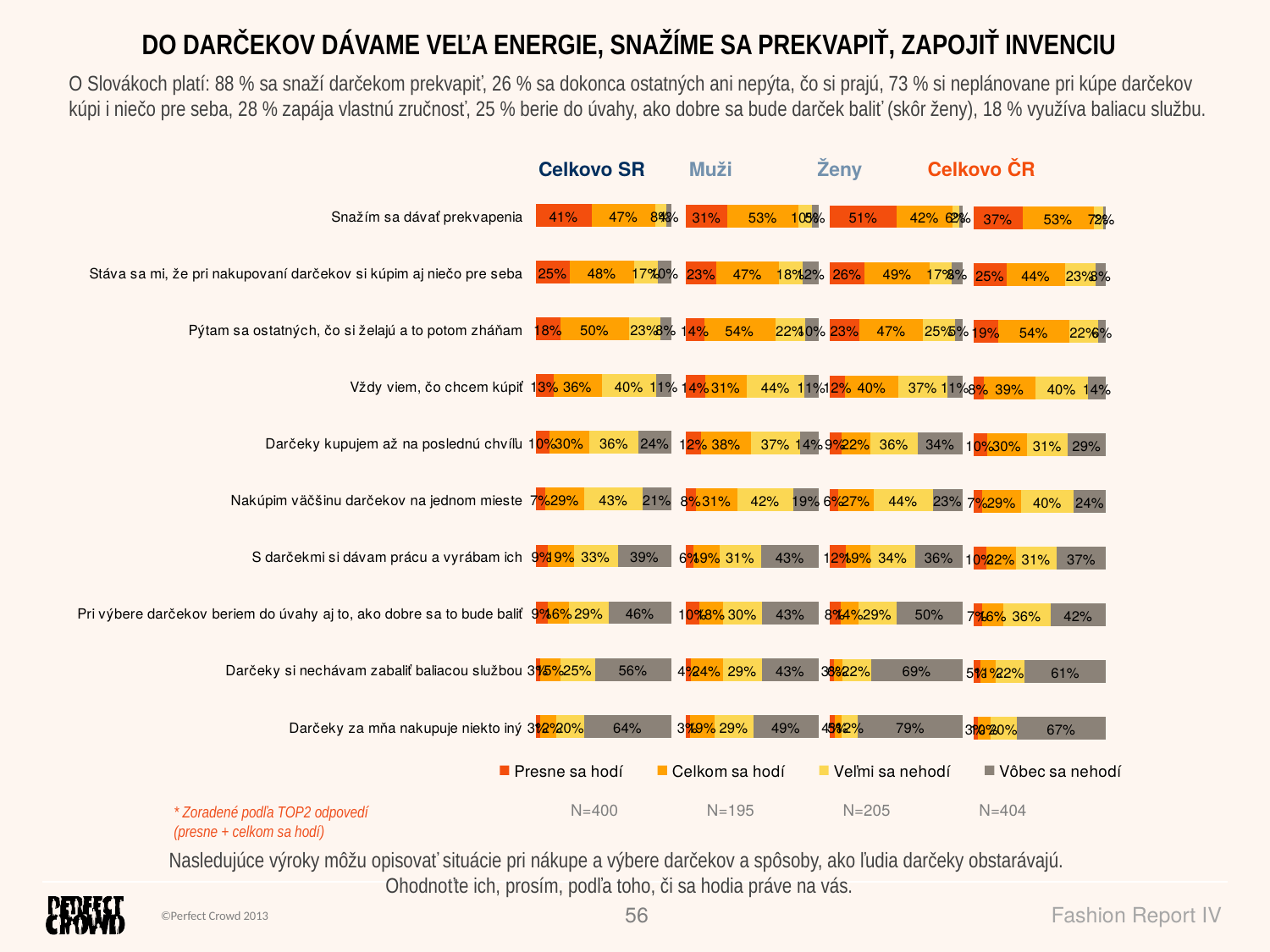

DO DARČEKOV DÁVAME VEĽA ENERGIE, SNAŽÍME SA PREKVAPIŤ, ZAPOJIŤ INVENCIU
O Slovákoch platí: 88 % sa snaží darčekom prekvapiť, 26 % sa dokonca ostatných ani nepýta, čo si prajú, 73 % si neplánovane pri kúpe darčekov kúpi i niečo pre seba, 28 % zapája vlastnú zručnosť, 25 % berie do úvahy, ako dobre sa bude darček baliť (skôr ženy), 18 % využíva baliacu službu.

### Chart

| Category | Presne sa hodí | Celkom sa hodí | Veľmi sa nehodí | Vôbec sa nehodí |
|---|---|---|---|---|
| Snažím sa dávať prekvapenia | 41.24606330423833 | 47.24286727223254 | 7.858927837915842 | 3.652141585613139 |
| Stáva sa mi, že pri nakupovaní darčekov si kúpim aj niečo pre seba | 24.88479461615006 | 47.73863199845406 | 17.40826872830453 | 9.968304657091448 |
| Pýtam sa ostatných, čo si želajú a to potom zháňam | 18.29216988089759 | 50.47183744996704 | 23.4719952598084 | 7.763997409326897 |
| Vždy viem, čo chcem kúpiť | 13.04154282208839 | 35.73638472448283 | 40.2668726129291 | 10.95519984049982 |
| Darčeky kupujem až na poslednú chvíľu | 10.06178415061923 | 29.65884756483089 | 36.17886335397498 | 24.10050493057489 |
| Nakúpim väčšinu darčekov na jednom mieste | 7.157335596233922 | 28.58829041146969 | 43.39334968560829 | 20.86102430668797 |
| S darčekmi si dávam prácu a vyrábam ich | 8.941683925510919 | 19.0323120339135 | 32.672328182879 | 39.35367585769644 |
| Pri výbere darčekov beriem do úvahy aj to, ako dobre sa to bude baliť | 9.026355231919833 | 15.62865813671564 | 29.1090220294129 | 46.23596460195165 |
| Darčeky si nechávam zabaliť baliacou službou | 3.346727418722748 | 14.95160019316658 | 25.44523571264759 | 56.25643667546295 |
| Darčeky za mňa nakupuje niekto iný | 3.386375461514762 | 11.80581252517142 | 20.41804294575943 | 64.38976906755414 |

### Chart

| Category |  |  |  |  |
|---|---|---|---|---|
| Snažím sa dávať prekvapenia | 31.41559635202482 | 53.23754146462437 | 10.29902855611013 | 5.047833627240546 |
| Stáva sa mi, že pri nakupovaní darčekov si kúpim aj niečo pre seba | 23.24799994164409 | 46.585421229523 | 18.14910487472618 | 12.01747395410671 |
| Pýtam sa ostatných, čo si želajú a to potom zháňam | 13.76184215085372 | 53.6505373304715 | 22.28997791592731 | 10.29764260274747 |
| Vždy viem, čo chcem kúpiť | 14.475270762402 | 31.31774075012902 | 43.62798823398541 | 10.57900025348359 |
| Darčeky kupujem až na poslednú chvíľu | 11.56752237129327 | 37.69416568343001 | 36.64245503401968 | 14.09585691125706 |
| Nakúpim väčšinu darčekov na jednom mieste | 7.876199715879573 | 30.69213781482565 | 42.3319850681761 | 19.09967740111863 |
| S darčekmi si dávam prácu a vyrábam ich | 5.832784726793935 | 19.38829307078022 | 31.4423215448273 | 43.3366006575983 |
| Pri výbere darčekov beriem do úvahy aj to, ako dobre sa to bude baliť | 10.13202117590847 | 17.75061592861613 | 29.57594386159429 | 42.54141903388107 |
| Darčeky si nechávam zabaliť baliacou službou | 3.719032604552856 | 24.07439287036408 | 29.39890655574174 | 42.80766796934106 |
| Darčeky za mňa nakupuje niekto iný | 2.916392363396972 | 18.79060068312906 | 28.95820074075559 | 49.33480621271823 |

### Chart

| Category |  |  |  |  |
|---|---|---|---|---|
| Snažím sa dávať prekvapenia | 50.57829996257746 | 41.55201672311996 | 5.542496941696331 | 2.32718637260623 |
| Stáva sa mi, že pri nakupovaní darčekov si kúpim aj niečo pre seba | 26.43863283541788 | 48.83339543796542 | 16.70497983296849 | 8.022991893648115 |
| Pýtam sa ostatných, čo si želajú a to potom zháňam | 22.59289035756693 | 47.45424126711006 | 24.59410529191373 | 5.35876308340913 |
| Vždy viem, čo chcem kúpiť | 11.68047945574775 | 39.93108183074062 | 37.07610593173126 | 11.3123327817803 |
| Darčeky kupujem až na poslednú chvíľu | 8.632360147757094 | 22.03077753801264 | 35.73876754855245 | 33.59809476567784 |
| Nakúpim väčšinu darčekov na jednom mieste | 6.474905135673663 | 26.59107075175363 | 44.40092194426231 | 22.53310216831035 |
| S darčekmi si dávam prácu a vyrábam ich | 11.8930170829674 | 18.69437292094263 | 33.83999530321232 | 35.57261469287762 |
| Pri výbere darčekov beriem do úvahy aj to, ako dobre sa to bude baliť | 7.97672693811384 | 13.61424596389782 | 28.66576485149407 | 49.74326224649426 |
| Darčeky si nechávam zabaliť baliacou službou | 2.99329150157019 | 6.291171277386433 | 21.69194584795589 | 69.02359137308731 |
| Darčeky za mňa nakupuje niekto iný | 3.832538753490139 | 5.175029225121902 | 12.3107196588918 | 78.68171236249584 |

### Chart

| Category |  |  |  |  |
|---|---|---|---|---|
| Snažím sa dávať prekvapenia | 37.37623762376224 | 53.21782178217822 | 7.425742574257425 | 1.980198019801981 |
| Stáva sa mi, že pri nakupovaní darčekov si kúpim aj niečo pre seba | 25.24752475247523 | 43.81188118811872 | 23.01980198019806 | 7.920792079207921 |
| Pýtam sa ostatných, čo si želajú a to potom zháňam | 18.81188118811886 | 53.71287128712876 | 21.78217821782175 | 5.693069306930696 |
| Vždy viem, čo chcem kúpiť | 8.16831683168317 | 38.61386138613859 | 39.60396039603961 | 13.6138613861386 |
| Darčeky kupujem až na poslednú chvíľu | 10.39603960396042 | 29.95049504950493 | 30.69306930693069 | 28.96039603960389 |
| Nakúpim väčšinu darčekov na jednom mieste | 6.930693069306932 | 28.96039603960389 | 39.85148514851485 | 24.25742574257426 |
| S darčekmi si dávam prácu a vyrábam ich | 9.653465346534652 | 22.27722772277228 | 30.94059405940591 | 37.12871287128716 |
| Pri výbere darčekov beriem do úvahy aj to, ako dobre sa to bude baliť | 6.683168316831686 | 15.84158415841585 | 35.64356435643564 | 41.83168316831669 |
| Darčeky si nechávam zabaliť baliacou službou | 5.445544554455437 | 11.38613861386141 | 22.02970297029699 | 61.13861386138614 |
| Darčeky za mňa nakupuje niekto iný | 3.465346534653463 | 9.653465346534652 | 19.5544554455446 | 67.32673267326726 |
| Celkovo SR | Muži | Ženy | Celkovo ČR |
| --- | --- | --- | --- |
| N=400 | N=195 | N=205 | N=404 |
| --- | --- | --- | --- |
* Zoradené podľa TOP2 odpovedí  (presne + celkom sa hodí)

Nasledujúce výroky môžu opisovať situácie pri nákupe a výbere darčekov a spôsoby, ako ľudia darčeky obstarávajú.
Ohodnoťte ich, prosím, podľa toho, či sa hodia práve na vás.